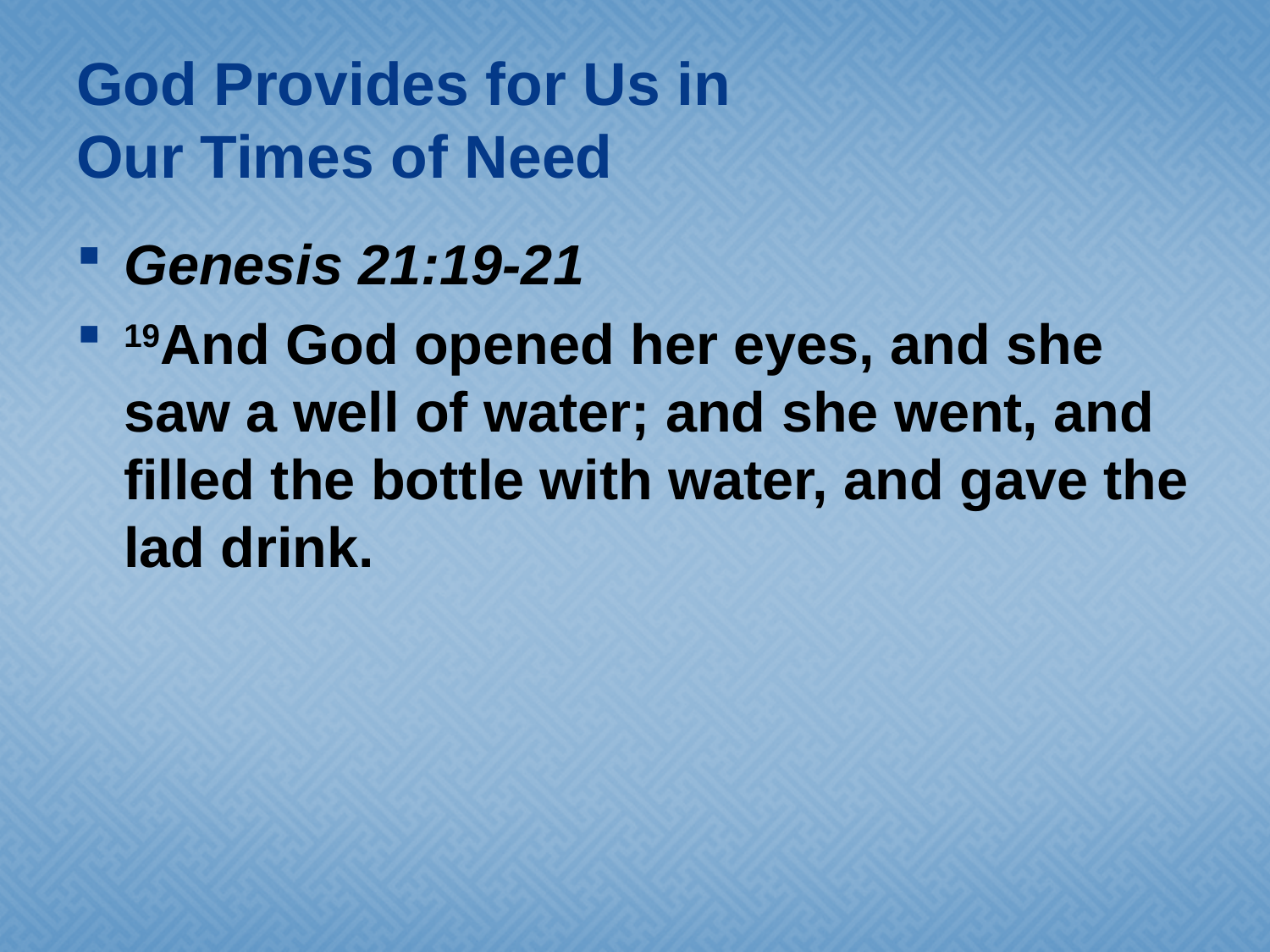

# God Provides for Us in Our Times of Need
Genesis 21:19-21
19And God opened her eyes, and she saw a well of water; and she went, and filled the bottle with water, and gave the lad drink.